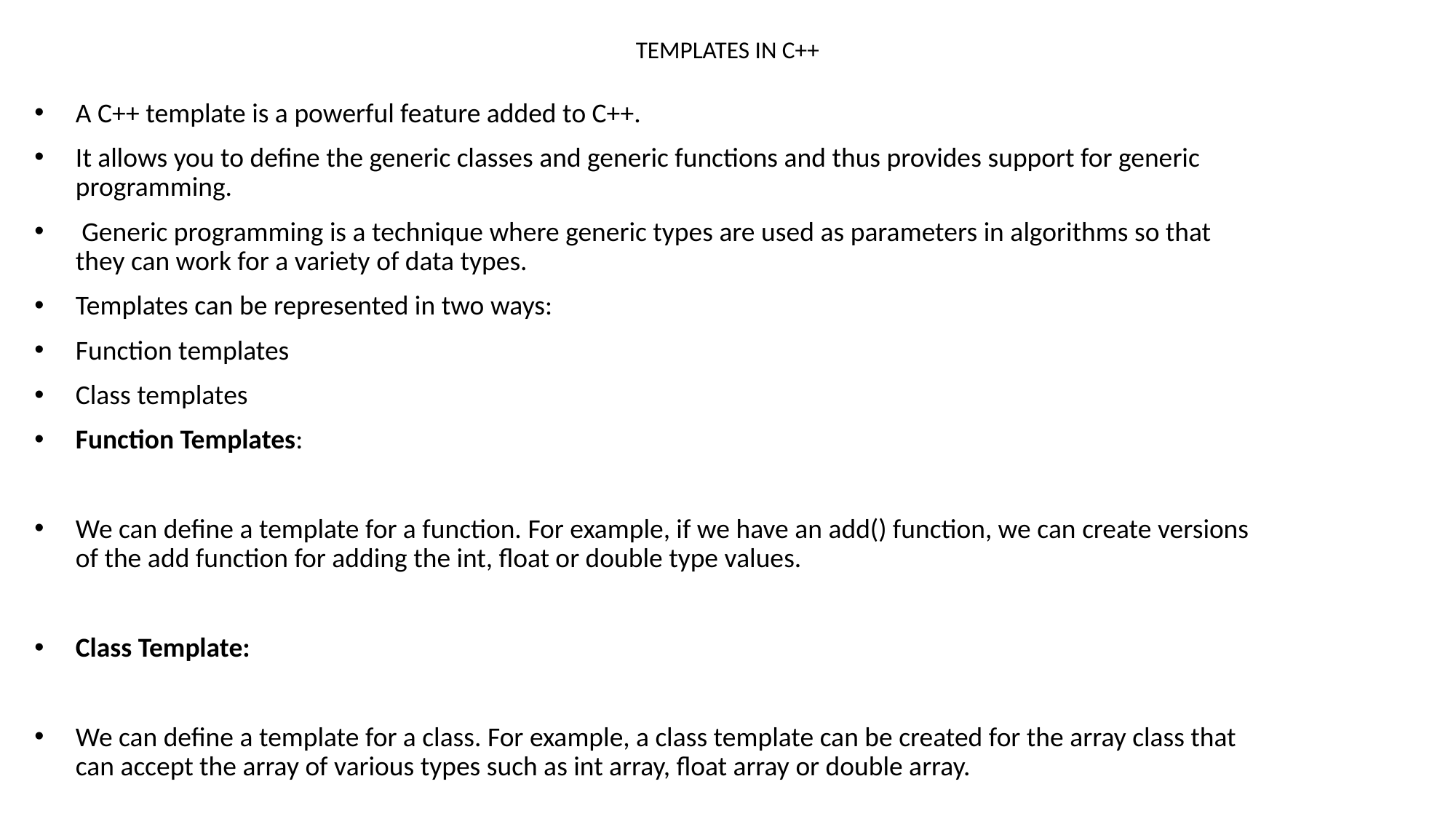

# TEMPLATES IN C++
A C++ template is a powerful feature added to C++.
It allows you to define the generic classes and generic functions and thus provides support for generic programming.
 Generic programming is a technique where generic types are used as parameters in algorithms so that they can work for a variety of data types.
Templates can be represented in two ways:
Function templates
Class templates
Function Templates:

We can define a template for a function. For example, if we have an add() function, we can create versions of the add function for adding the int, float or double type values.

Class Template:

We can define a template for a class. For example, a class template can be created for the array class that can accept the array of various types such as int array, float array or double array.